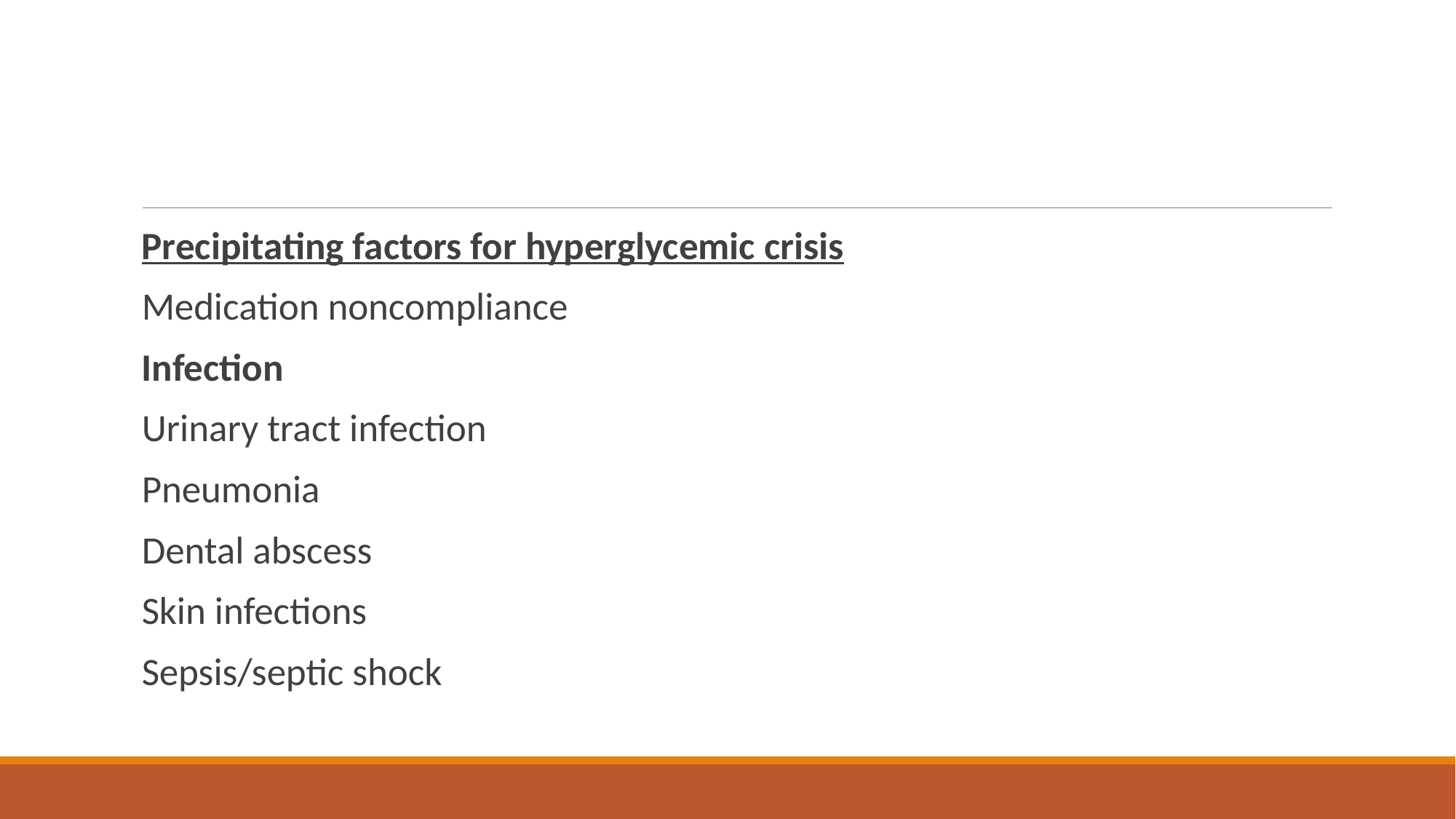

#
Precipitating factors for hyperglycemic crisis
Medication noncompliance
Infection
Urinary tract infection
Pneumonia
Dental abscess
Skin infections
Sepsis/septic shock